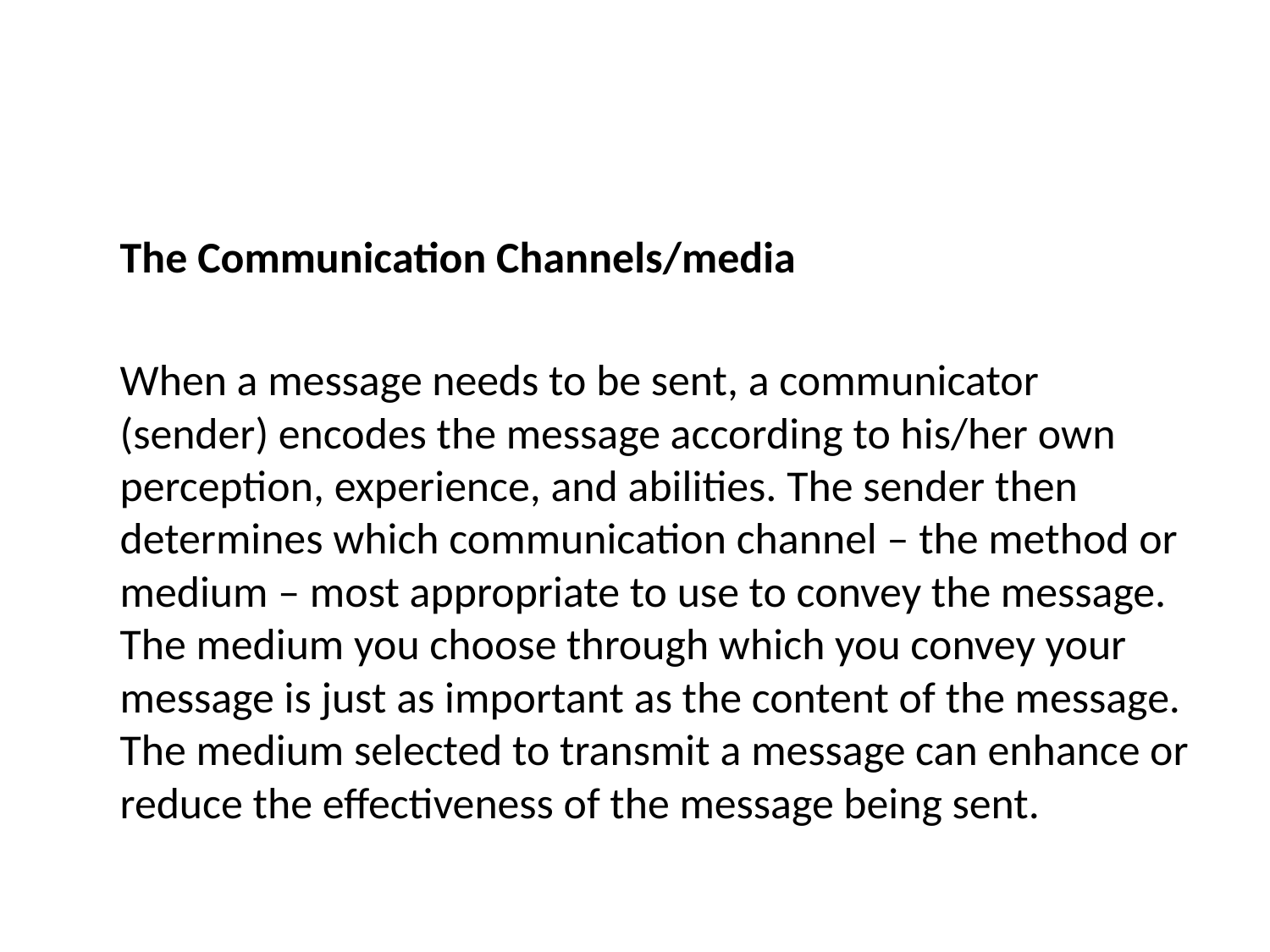

The Communication Channels/media

	When a message needs to be sent, a communicator (sender) encodes the message according to his/her own perception, experience, and abilities. The sender then determines which communication channel – the method or medium – most appropriate to use to convey the message. The medium you choose through which you convey your message is just as important as the content of the message.  The medium selected to transmit a message can enhance or reduce the effectiveness of the message being sent.